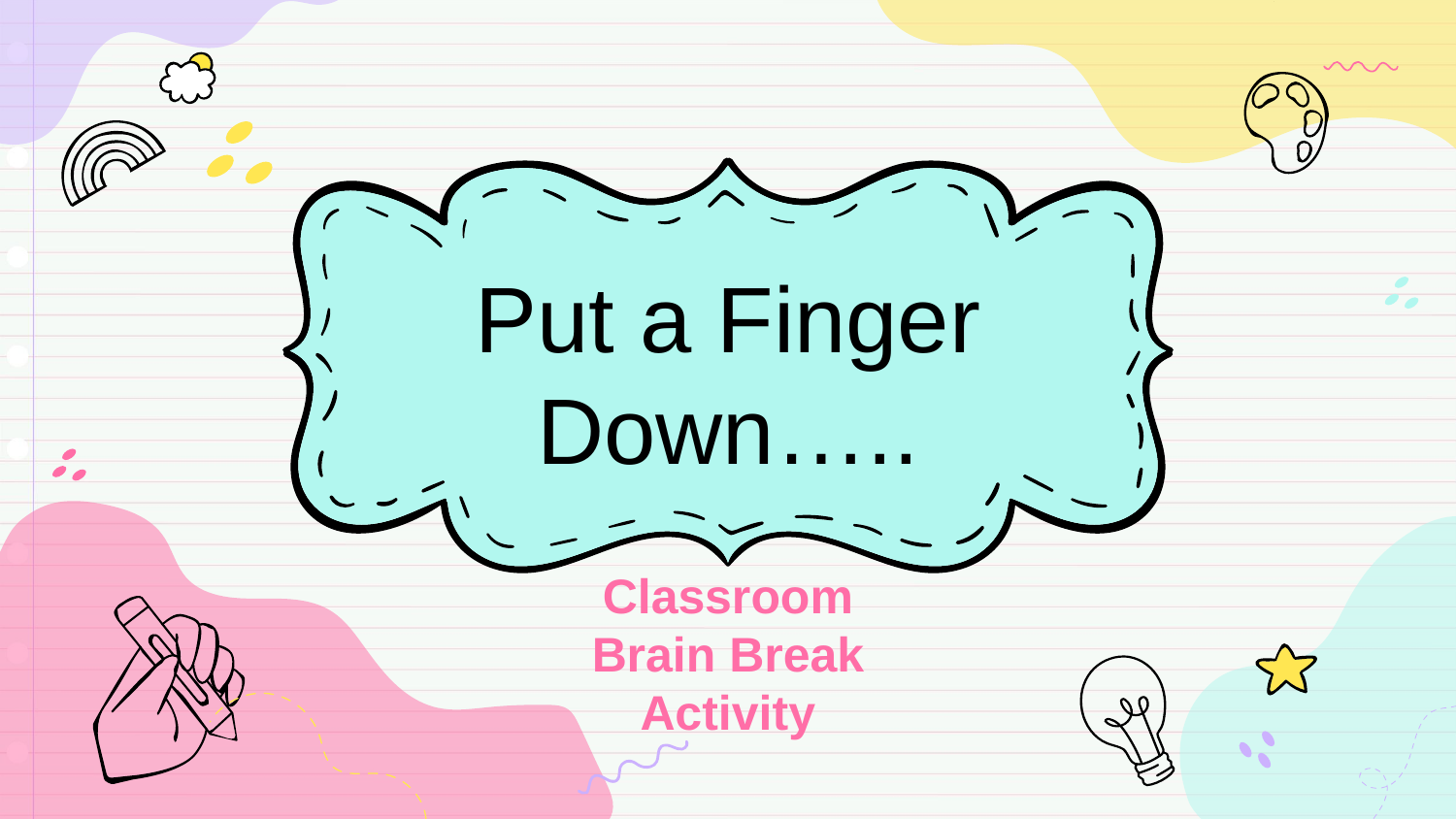

# Put a Finger Down…..
Classroom Brain Break Activity